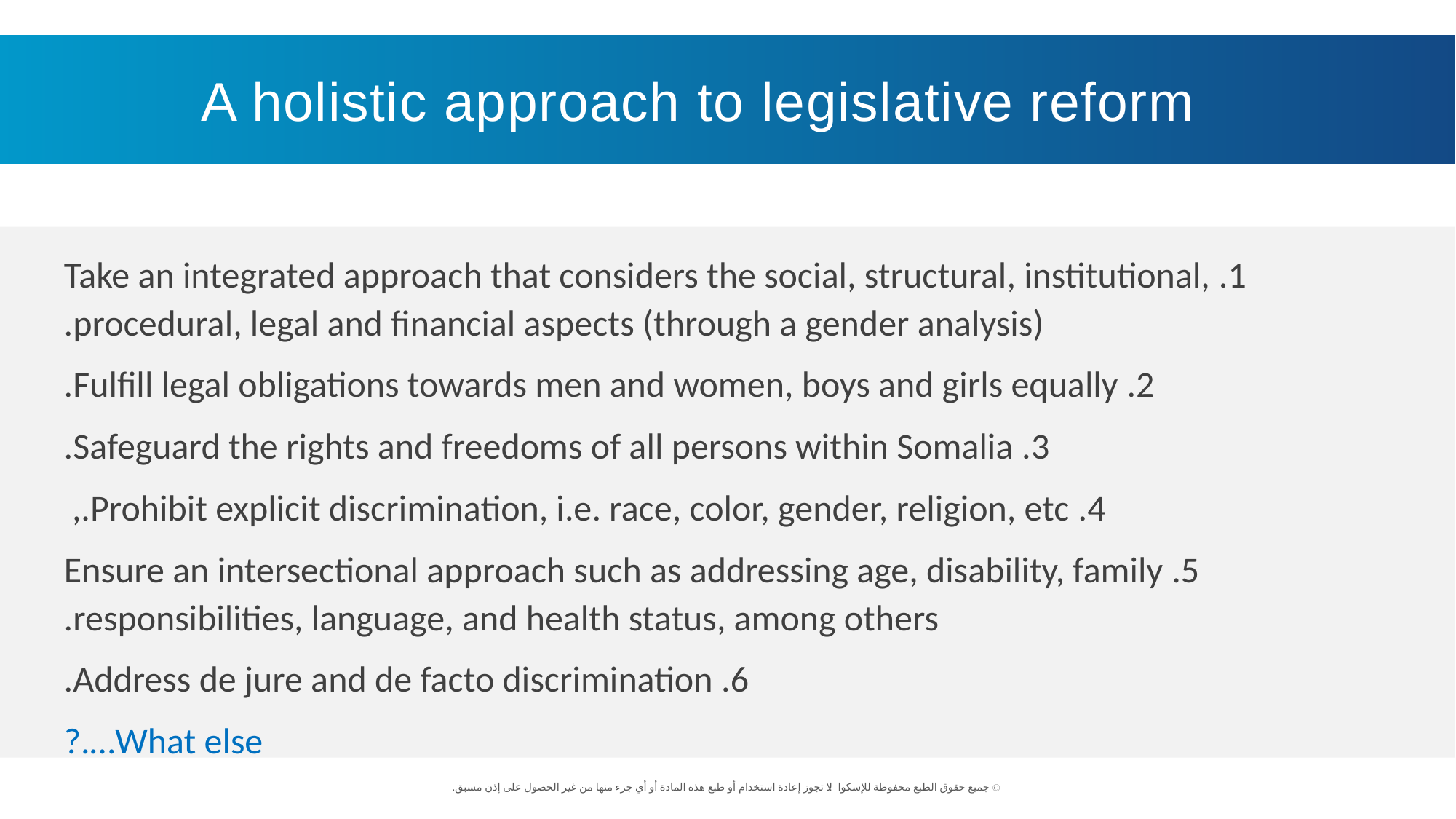

A holistic approach to legislative reform

1. Take an integrated approach that considers the social, structural, institutional, procedural, legal and financial aspects (through a gender analysis).
2. Fulfill legal obligations towards men and women, boys and girls equally.
3. Safeguard the rights and freedoms of all persons within Somalia.
4. Prohibit explicit discrimination, i.e. race, color, gender, religion, etc.,
5. Ensure an intersectional approach such as addressing age, disability, family responsibilities, language, and health status, among others.
6. Address de jure and de facto discrimination.
What else….?